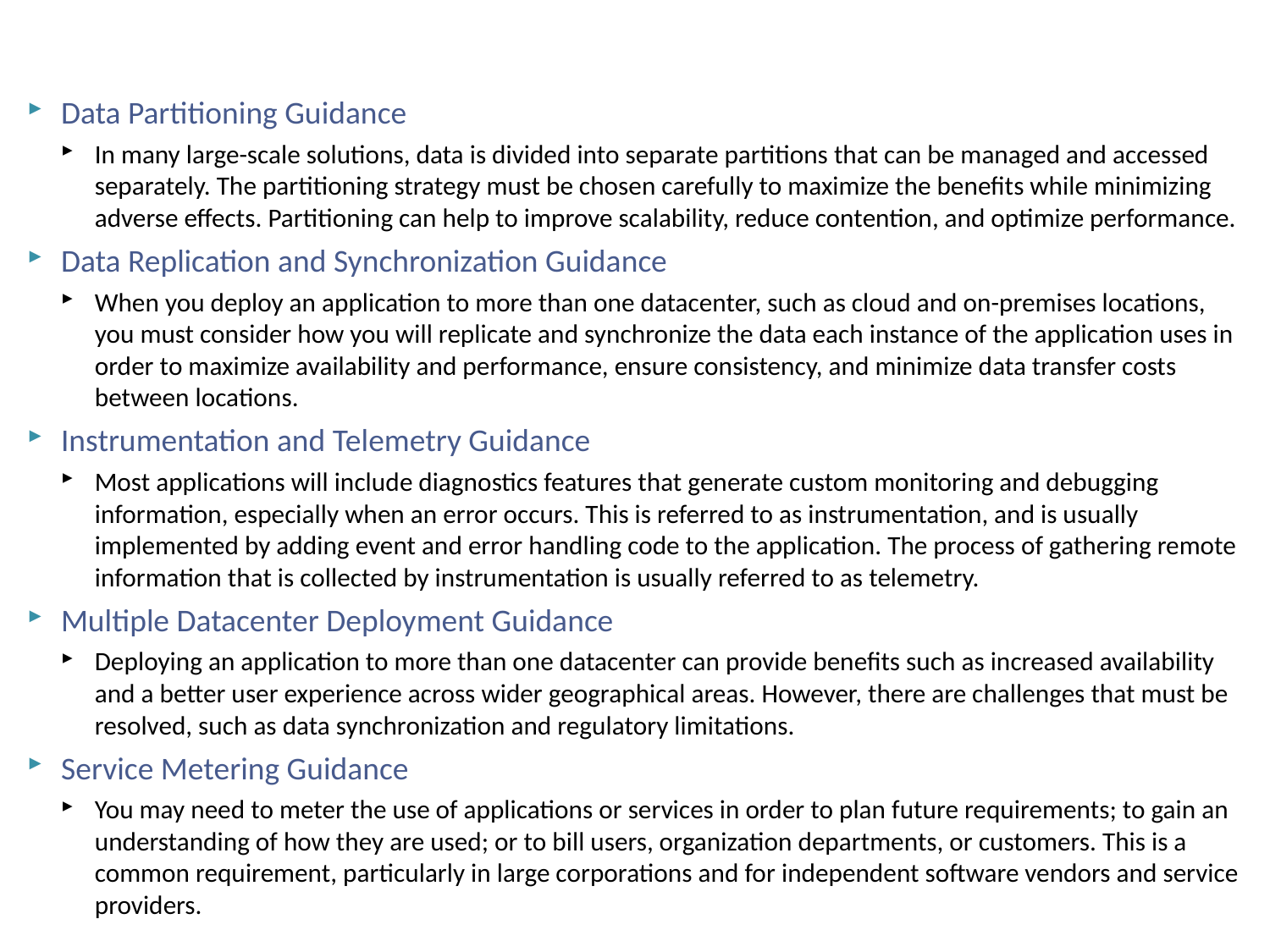

# Primers and Guidances 2
Data Partitioning Guidance
In many large-scale solutions, data is divided into separate partitions that can be managed and accessed separately. The partitioning strategy must be chosen carefully to maximize the benefits while minimizing adverse effects. Partitioning can help to improve scalability, reduce contention, and optimize performance.
Data Replication and Synchronization Guidance
When you deploy an application to more than one datacenter, such as cloud and on-premises locations, you must consider how you will replicate and synchronize the data each instance of the application uses in order to maximize availability and performance, ensure consistency, and minimize data transfer costs between locations.
Instrumentation and Telemetry Guidance
Most applications will include diagnostics features that generate custom monitoring and debugging information, especially when an error occurs. This is referred to as instrumentation, and is usually implemented by adding event and error handling code to the application. The process of gathering remote information that is collected by instrumentation is usually referred to as telemetry.
Multiple Datacenter Deployment Guidance
Deploying an application to more than one datacenter can provide benefits such as increased availability and a better user experience across wider geographical areas. However, there are challenges that must be resolved, such as data synchronization and regulatory limitations.
Service Metering Guidance
You may need to meter the use of applications or services in order to plan future requirements; to gain an understanding of how they are used; or to bill users, organization departments, or customers. This is a common requirement, particularly in large corporations and for independent software vendors and service providers.